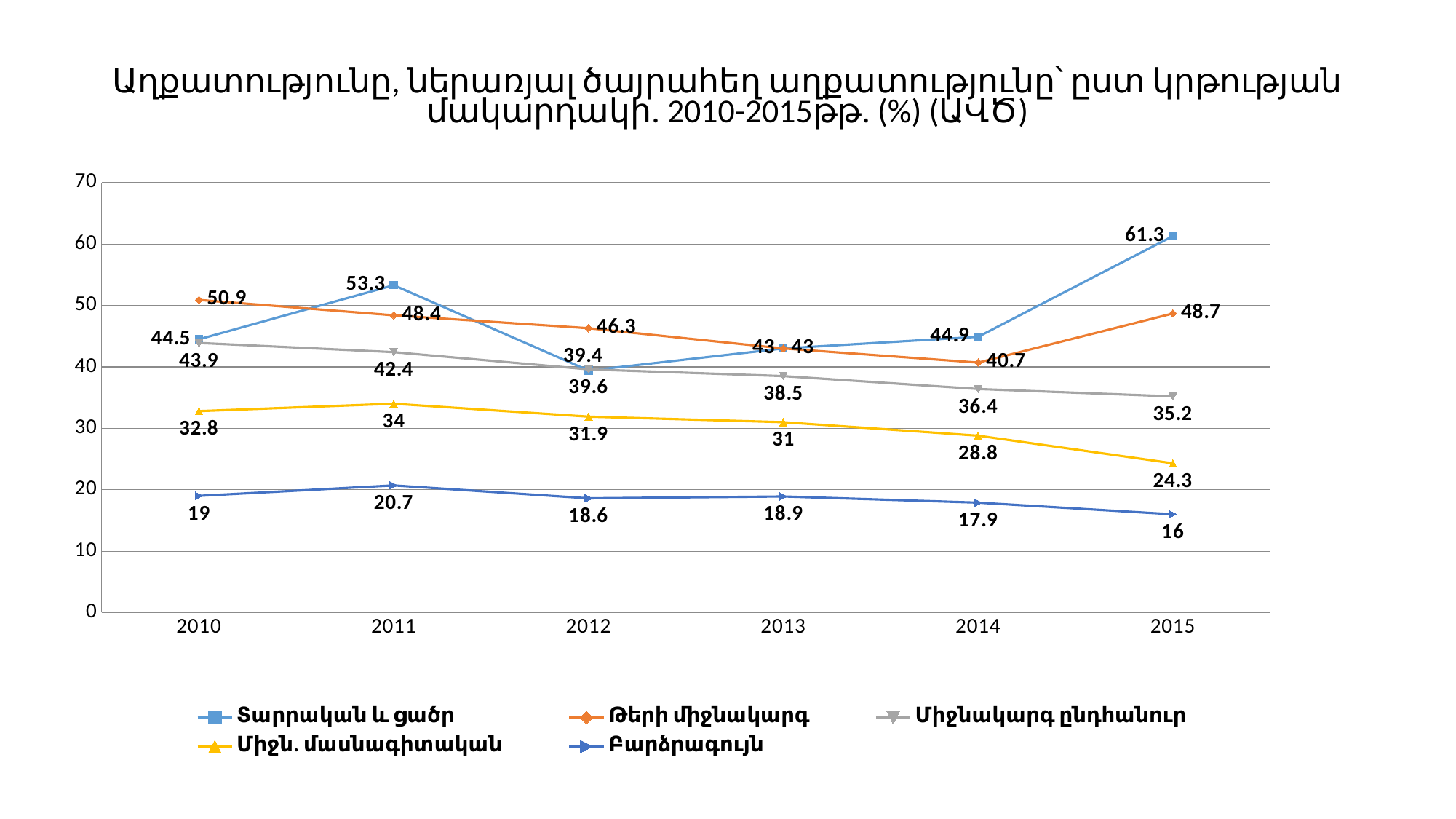

# Աղքատությունը, ներառյալ ծայրահեղ աղքատությունը՝ ըստ կրթության մակարդակի. 2010-2015թթ. (%) (ԱՎԾ)

### Chart

| Category | Տարրական և ցածր | Թերի միջնակարգ | Միջնակարգ ընդհանուր | Միջն. մասնագիտական | Բարձրագույն |
|---|---|---|---|---|---|
| 2010 | 44.5 | 50.9 | 43.9 | 32.800000000000004 | 19.0 |
| 2011 | 53.3 | 48.4 | 42.4 | 34.0 | 20.7 |
| 2012 | 39.4 | 46.3 | 39.6 | 31.9 | 18.6 |
| 2013 | 43.0 | 43.0 | 38.5 | 31.0 | 18.9 |
| 2014 | 44.9 | 40.7 | 36.4 | 28.8 | 17.9 |
| 2015 | 61.3 | 48.7 | 35.2 | 24.3 | 16.0 |